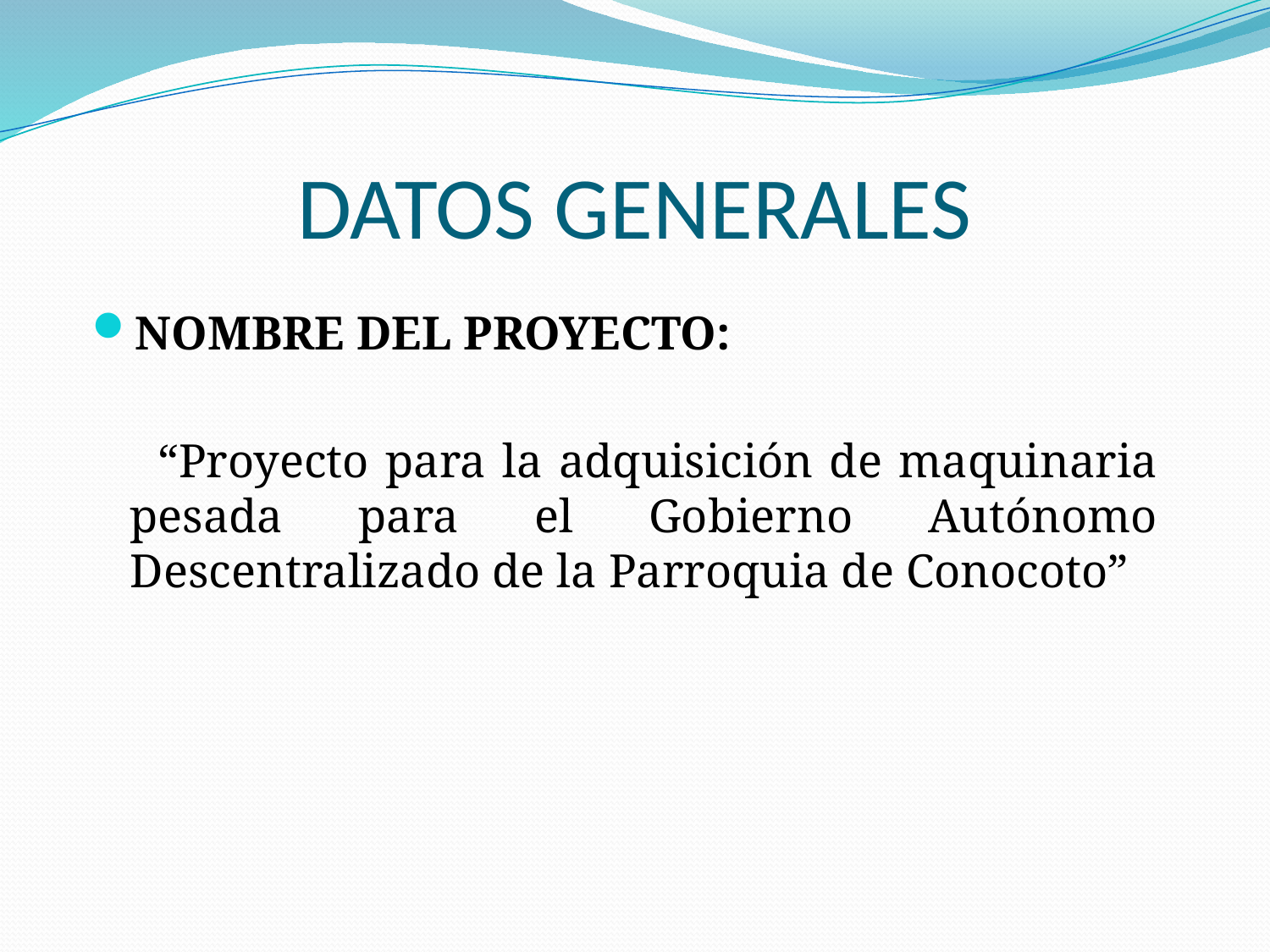

# DATOS GENERALES
NOMBRE DEL PROYECTO:

    “Proyecto para la adquisición de maquinaria pesada para el Gobierno Autónomo Descentralizado de la Parroquia de Conocoto”